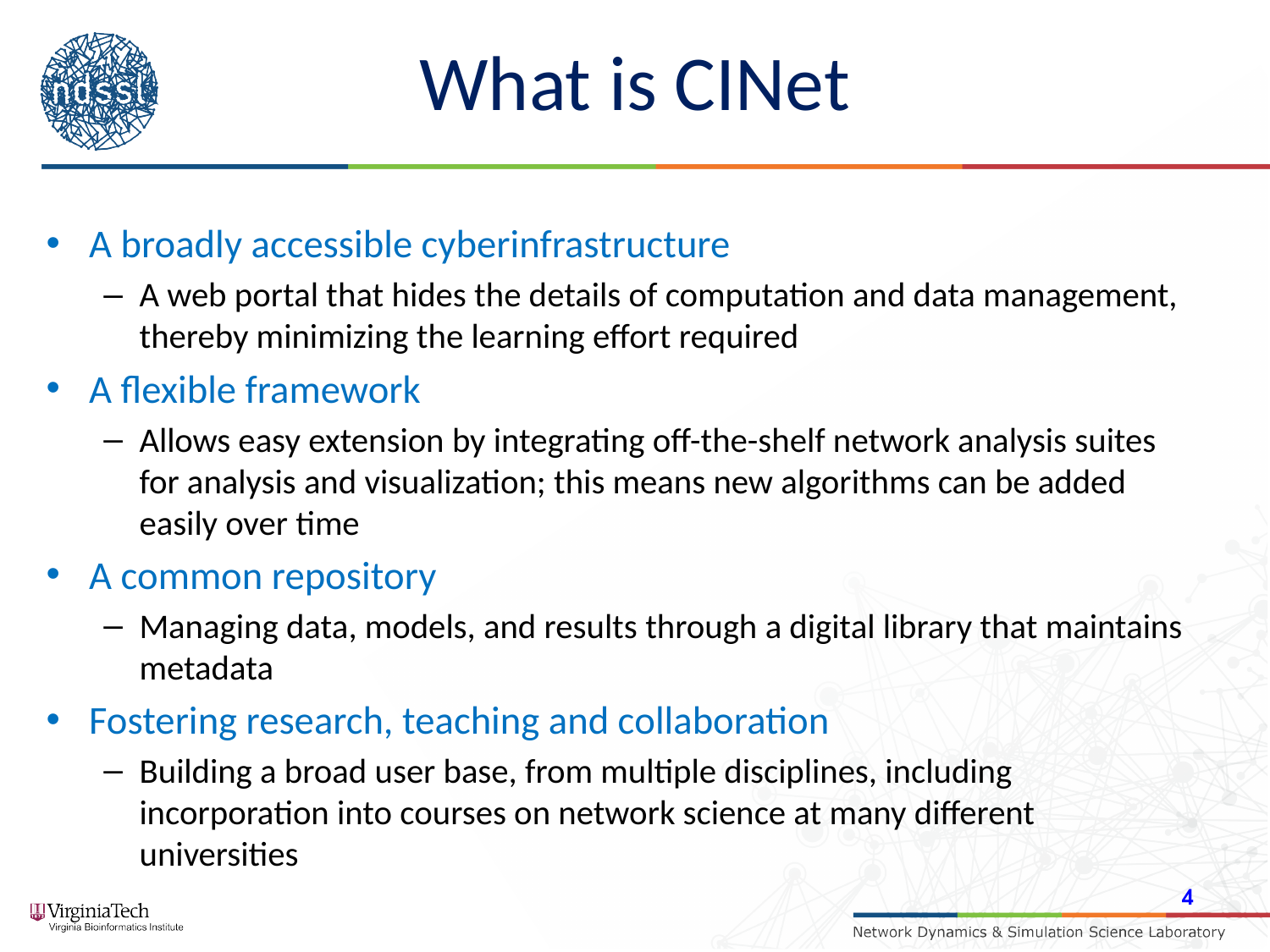

# What is CINet

A broadly accessible cyberinfrastructure
A web portal that hides the details of computation and data management, thereby minimizing the learning effort required
A flexible framework
Allows easy extension by integrating off-the-shelf network analysis suites for analysis and visualization; this means new algorithms can be added easily over time
A common repository
Managing data, models, and results through a digital library that maintains metadata
Fostering research, teaching and collaboration
Building a broad user base, from multiple disciplines, including incorporation into courses on network science at many different universities
4